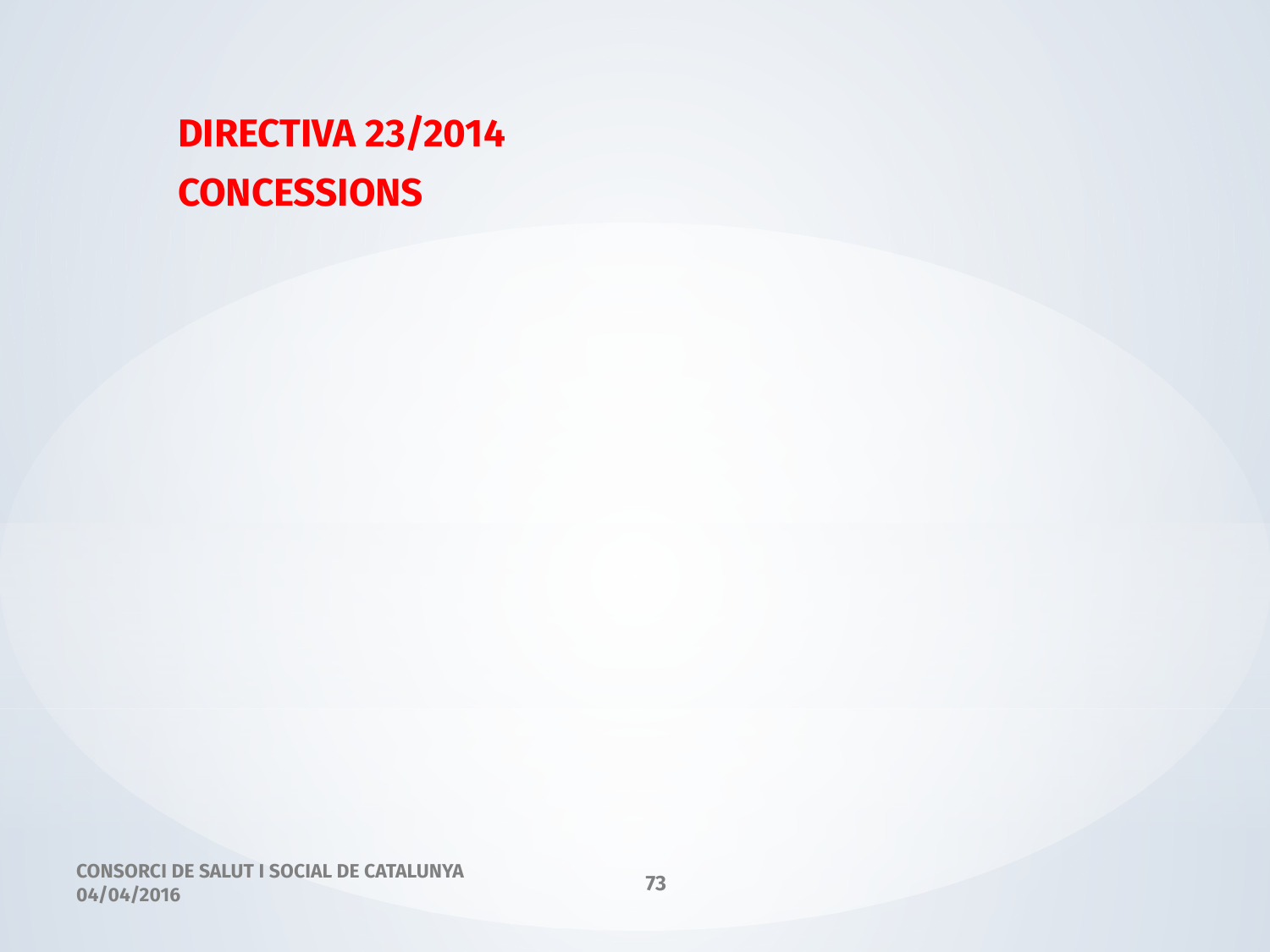

DIRECTIVA 23/2014
CONCESSIONS
#
CONSORCI DE SALUT I SOCIAL DE CATALUNYA  04/04/2016
73